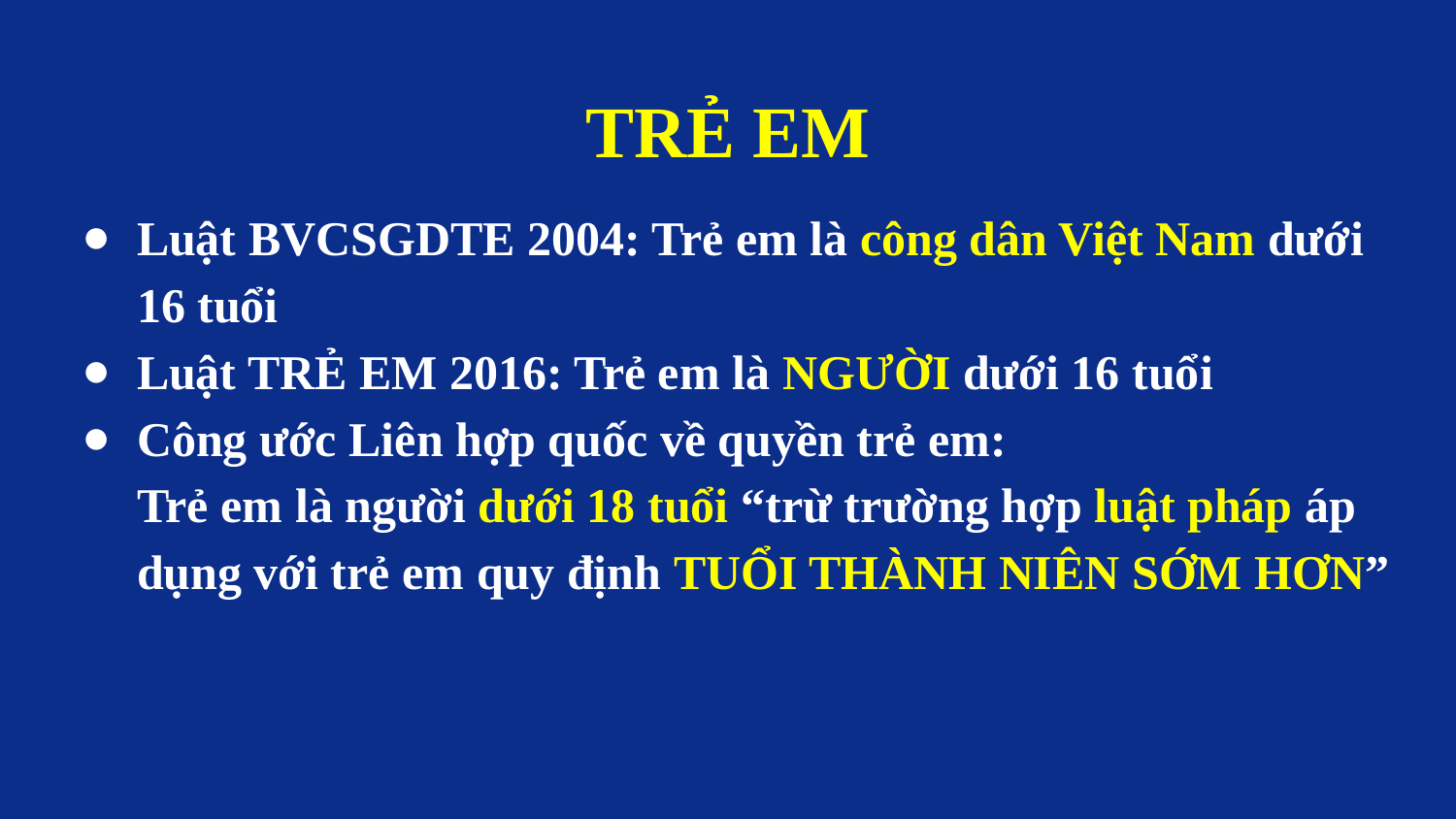

# TRẺ EM
Luật BVCSGDTE 2004: Trẻ em là công dân Việt Nam dưới 16 tuổi
Luật TRẺ EM 2016: Trẻ em là NGƯỜI dưới 16 tuổi
Công ước Liên hợp quốc về quyền trẻ em:
	Trẻ em là người dưới 18 tuổi “trừ trường hợp luật pháp áp dụng với trẻ em quy định TUỔI THÀNH NIÊN SỚM HƠN”

2